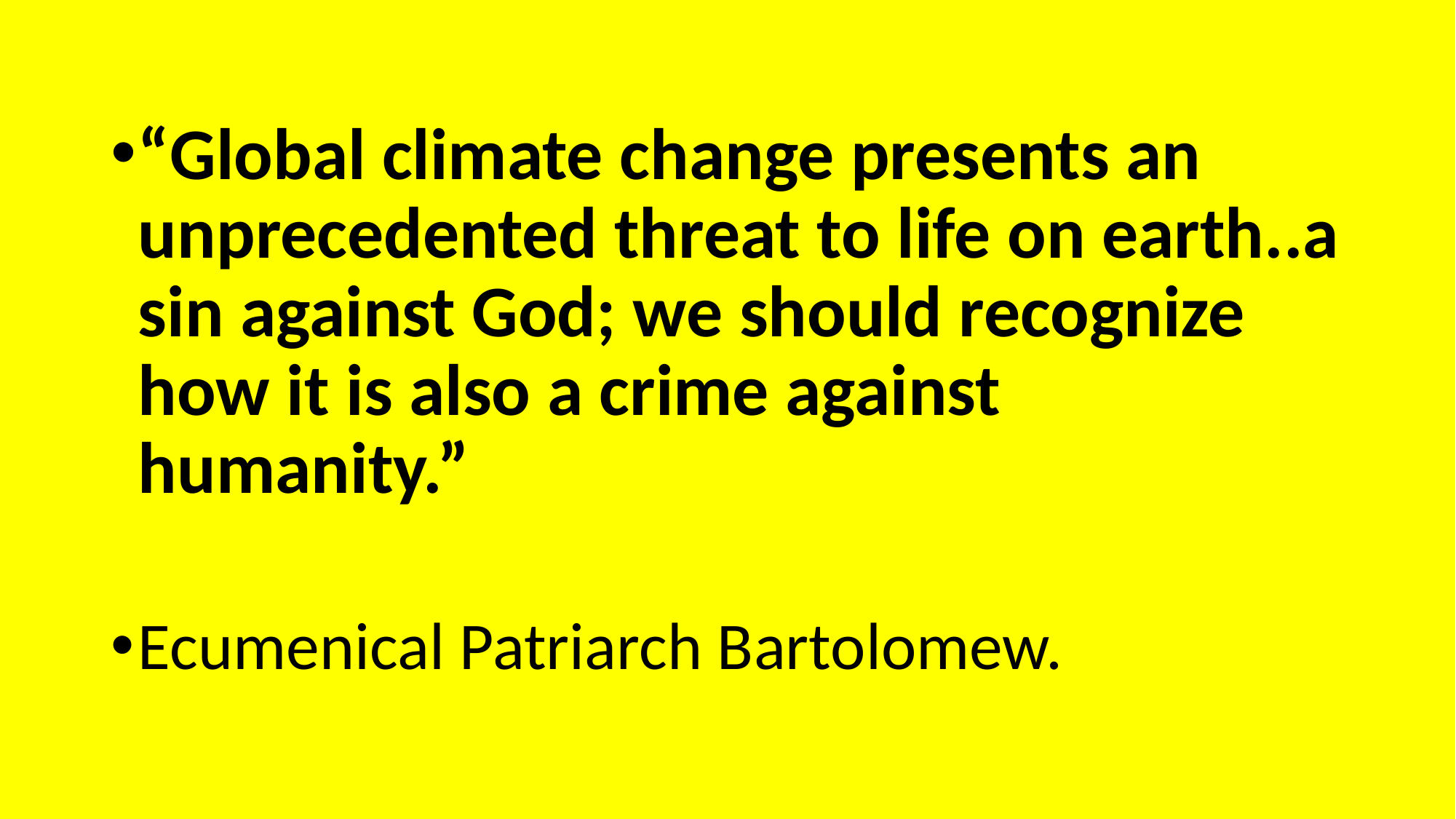

“Global climate change presents an unprecedented threat to life on earth..a sin against God; we should recognize how it is also a crime against humanity.”

Ecumenical Patriarch Bartolomew.